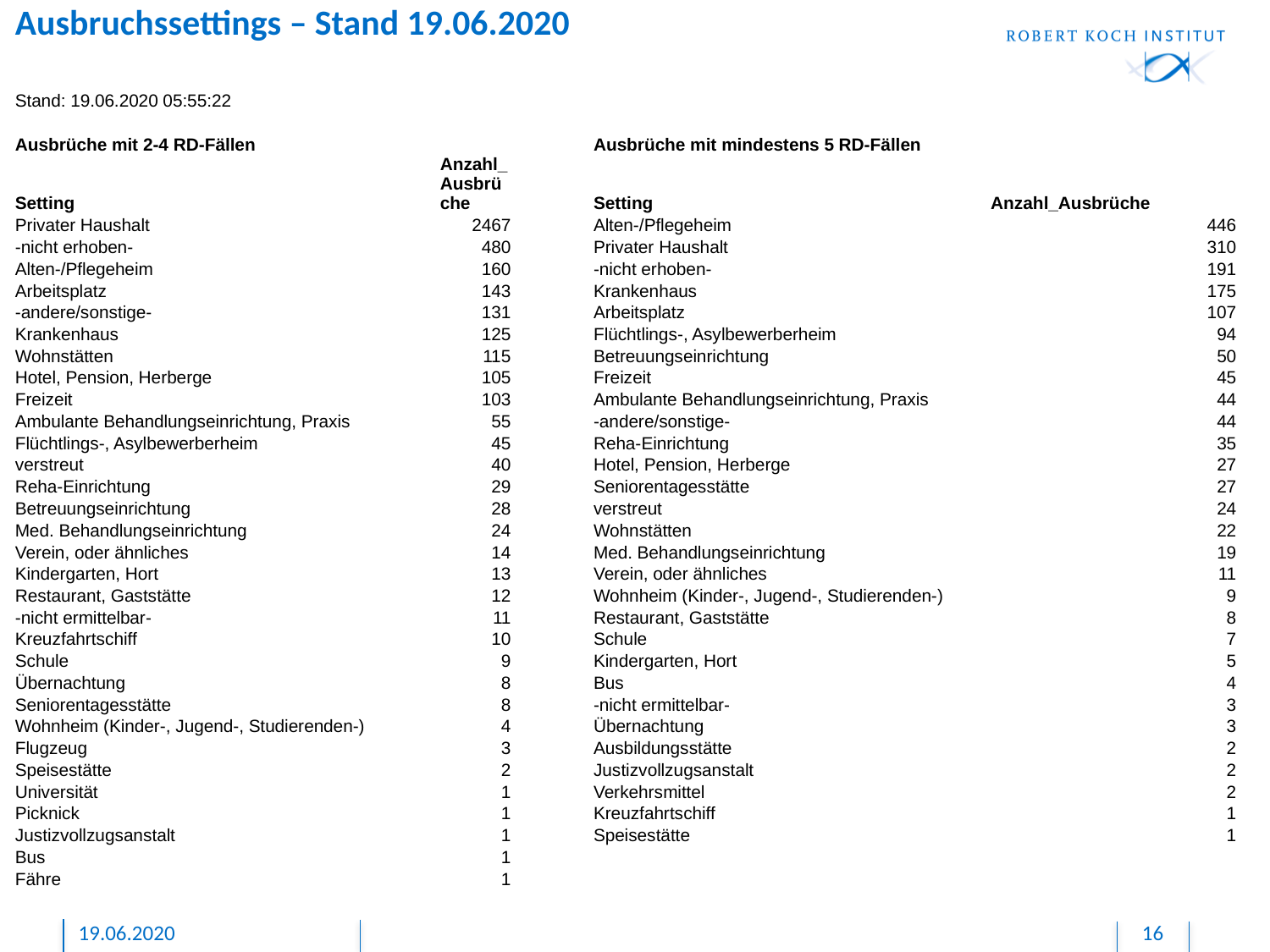

# Ausbruchssettings – Stand 19.06.2020
|  |  |  |  |  |  |
| --- | --- | --- | --- | --- | --- |
| Stand: 19.06.2020 05:55:22 |  |  |  |  |  |
|  |  |  |  |  |  |
| Ausbrüche mit 2-4 RD-Fällen |  |  |  | Ausbrüche mit mindestens 5 RD-Fällen |  |
| Setting | Anzahl\_Ausbrüche |  |  | Setting | Anzahl\_Ausbrüche |
| Privater Haushalt | 2467 |  |  | Alten-/Pflegeheim | 446 |
| -nicht erhoben- | 480 |  |  | Privater Haushalt | 310 |
| Alten-/Pflegeheim | 160 |  |  | -nicht erhoben- | 191 |
| Arbeitsplatz | 143 |  |  | Krankenhaus | 175 |
| -andere/sonstige- | 131 |  |  | Arbeitsplatz | 107 |
| Krankenhaus | 125 |  |  | Flüchtlings-, Asylbewerberheim | 94 |
| Wohnstätten | 115 |  |  | Betreuungseinrichtung | 50 |
| Hotel, Pension, Herberge | 105 |  |  | Freizeit | 45 |
| Freizeit | 103 |  |  | Ambulante Behandlungseinrichtung, Praxis | 44 |
| Ambulante Behandlungseinrichtung, Praxis | 55 |  |  | -andere/sonstige- | 44 |
| Flüchtlings-, Asylbewerberheim | 45 |  |  | Reha-Einrichtung | 35 |
| verstreut | 40 |  |  | Hotel, Pension, Herberge | 27 |
| Reha-Einrichtung | 29 |  |  | Seniorentagesstätte | 27 |
| Betreuungseinrichtung | 28 |  |  | verstreut | 24 |
| Med. Behandlungseinrichtung | 24 |  |  | Wohnstätten | 22 |
| Verein, oder ähnliches | 14 |  |  | Med. Behandlungseinrichtung | 19 |
| Kindergarten, Hort | 13 |  |  | Verein, oder ähnliches | 11 |
| Restaurant, Gaststätte | 12 |  |  | Wohnheim (Kinder-, Jugend-, Studierenden-) | 9 |
| -nicht ermittelbar- | 11 |  |  | Restaurant, Gaststätte | 8 |
| Kreuzfahrtschiff | 10 |  |  | Schule | 7 |
| Schule | 9 |  |  | Kindergarten, Hort | 5 |
| Übernachtung | 8 |  |  | Bus | 4 |
| Seniorentagesstätte | 8 |  |  | -nicht ermittelbar- | 3 |
| Wohnheim (Kinder-, Jugend-, Studierenden-) | 4 |  |  | Übernachtung | 3 |
| Flugzeug | 3 |  |  | Ausbildungsstätte | 2 |
| Speisestätte | 2 |  |  | Justizvollzugsanstalt | 2 |
| Universität | 1 |  |  | Verkehrsmittel | 2 |
| Picknick | 1 |  |  | Kreuzfahrtschiff | 1 |
| Justizvollzugsanstalt | 1 |  |  | Speisestätte | 1 |
| Bus | 1 |  |  |  |  |
| Fähre | 1 |  |  |  |  |
19.06.2020

16